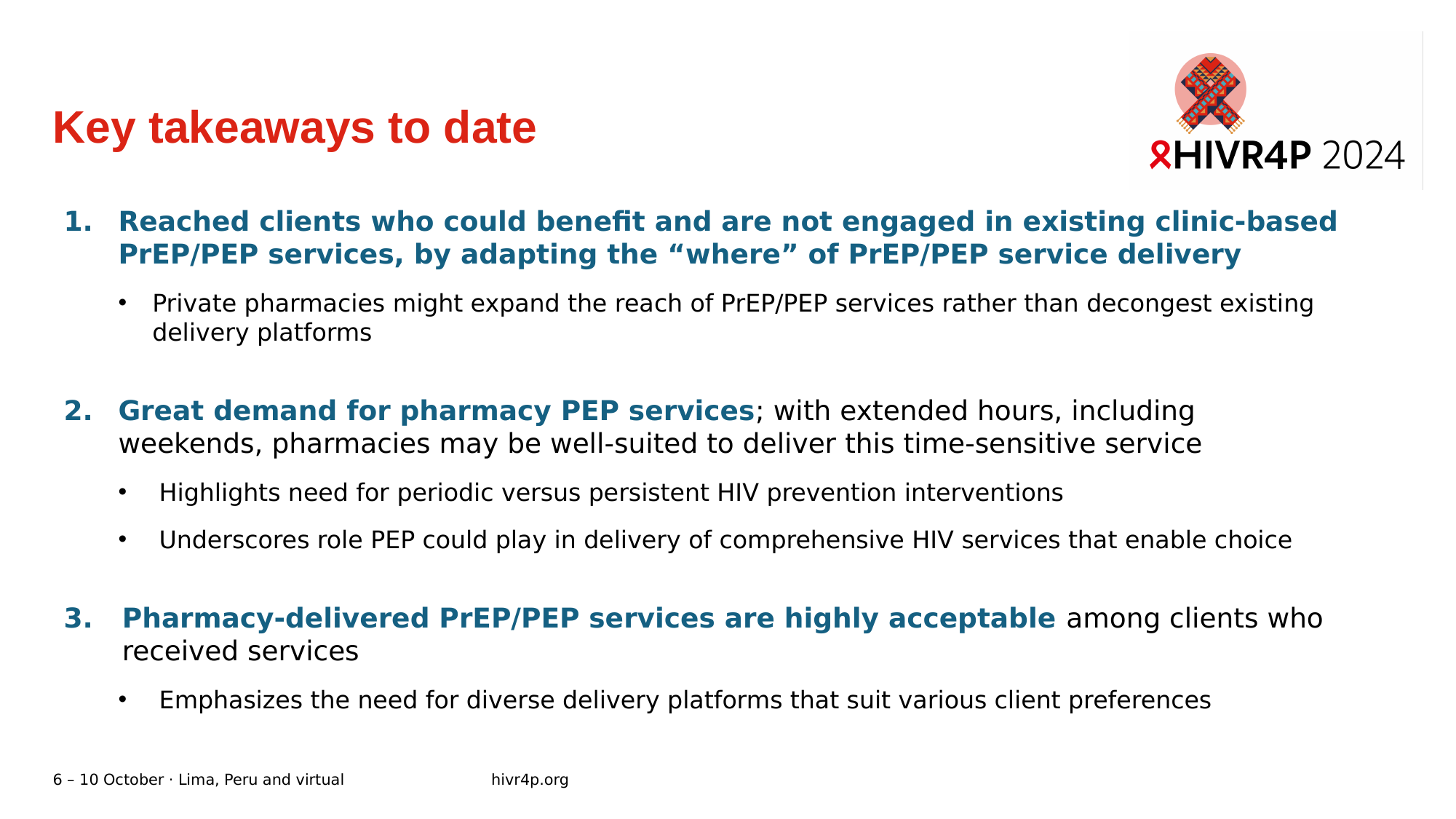

# Key takeaways to date
Reached clients who could benefit and are not engaged in existing clinic-based PrEP/PEP services, by adapting the “where” of PrEP/PEP service delivery
Private pharmacies might expand the reach of PrEP/PEP services rather than decongest existing delivery platforms

Great demand for pharmacy PEP services; with extended hours, including weekends, pharmacies may be well-suited to deliver this time-sensitive service
Highlights need for periodic versus persistent HIV prevention interventions
Underscores role PEP could play in delivery of comprehensive HIV services that enable choice

Pharmacy-delivered PrEP/PEP services are highly acceptable among clients who received services
Emphasizes the need for diverse delivery platforms that suit various client preferences